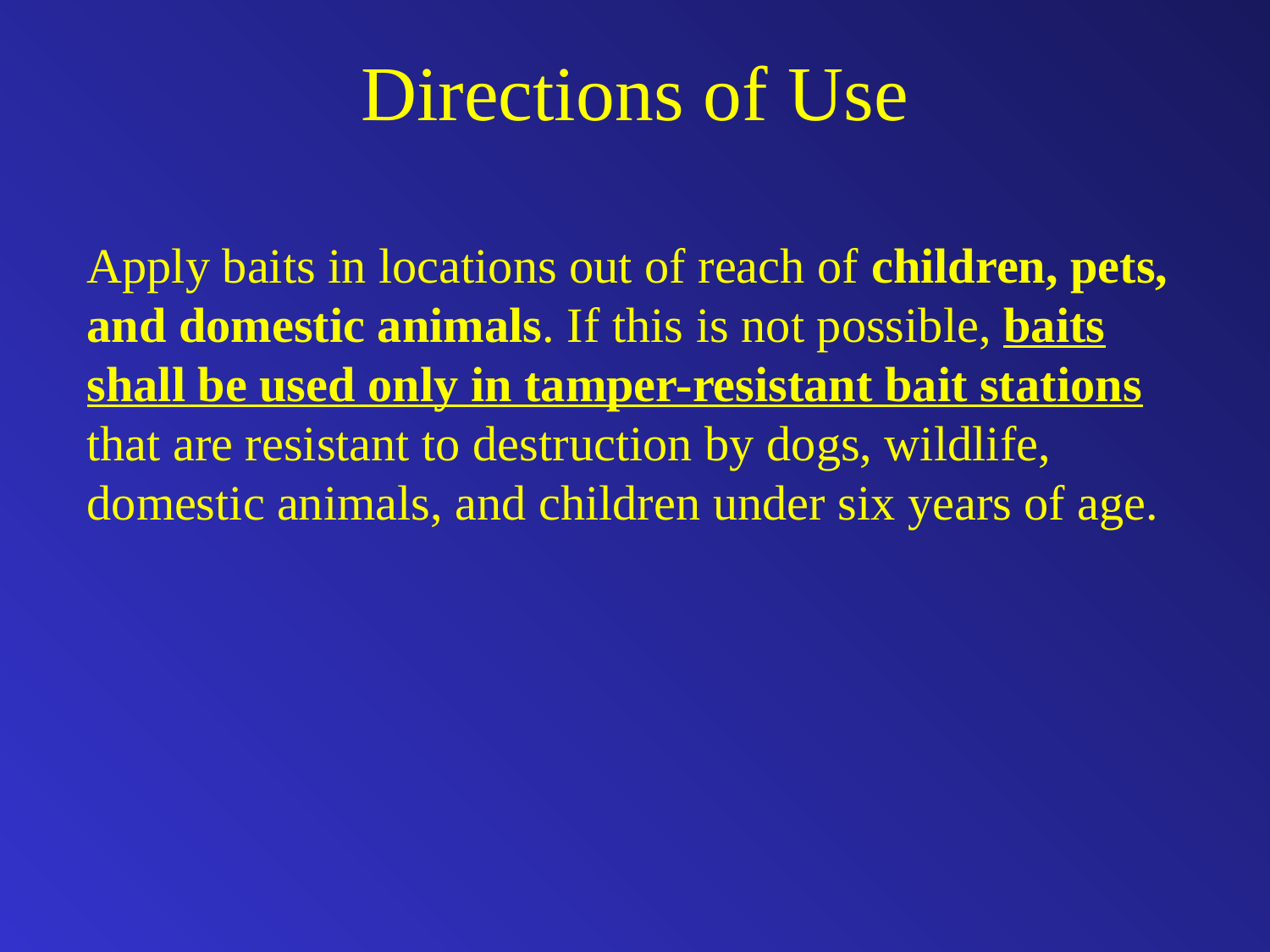

# Directions of Use
Apply baits in locations out of reach of children, pets, and domestic animals. If this is not possible, baits shall be used only in tamper-resistant bait stations that are resistant to destruction by dogs, wildlife, domestic animals, and children under six years of age.